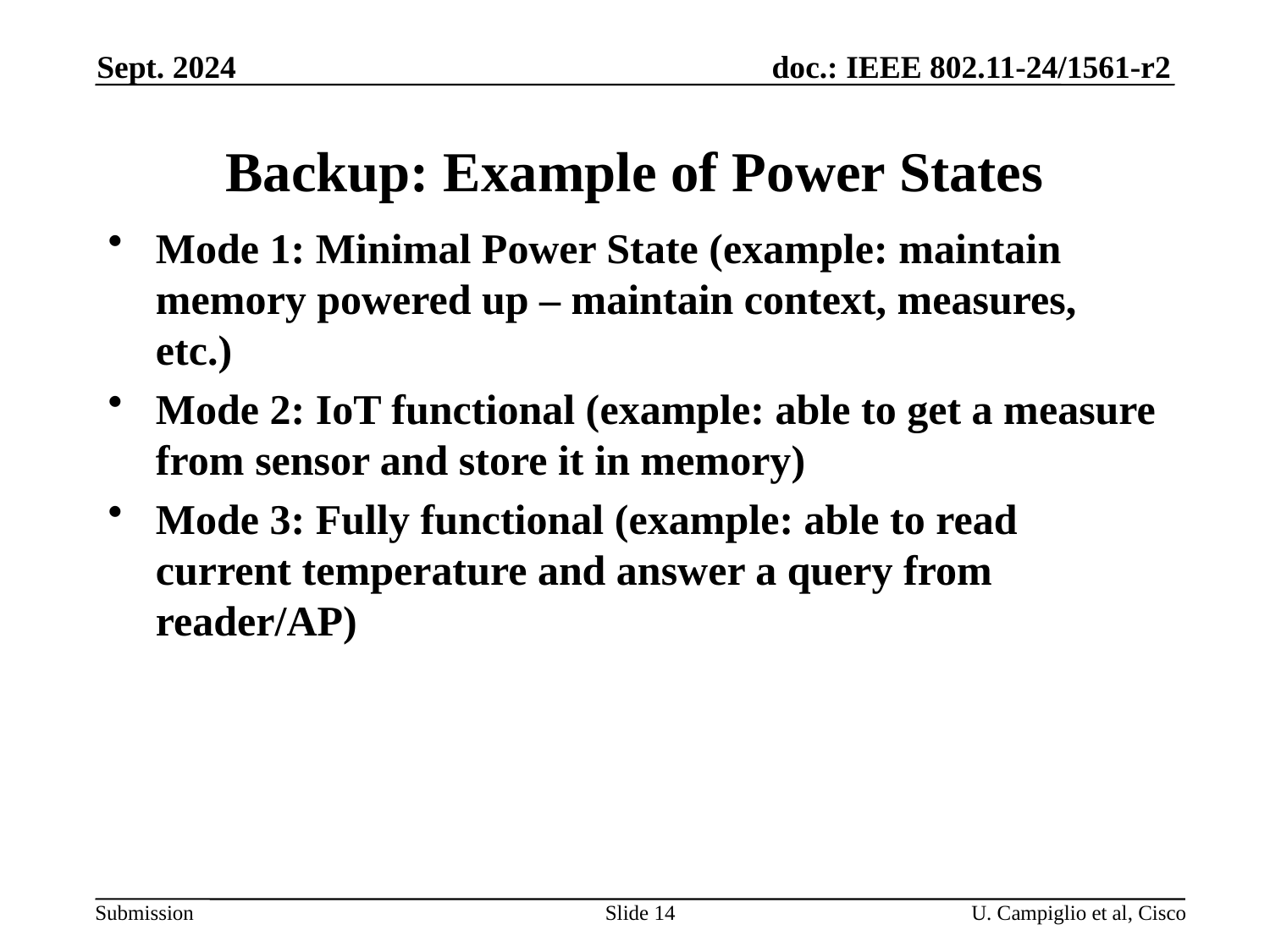

Sept. 2024
# Backup: Example of Power States
Mode 1: Minimal Power State (example: maintain memory powered up – maintain context, measures, etc.)
Mode 2: IoT functional (example: able to get a measure from sensor and store it in memory)
Mode 3: Fully functional (example: able to read current temperature and answer a query from reader/AP)

Slide 14
U. Campiglio et al, Cisco